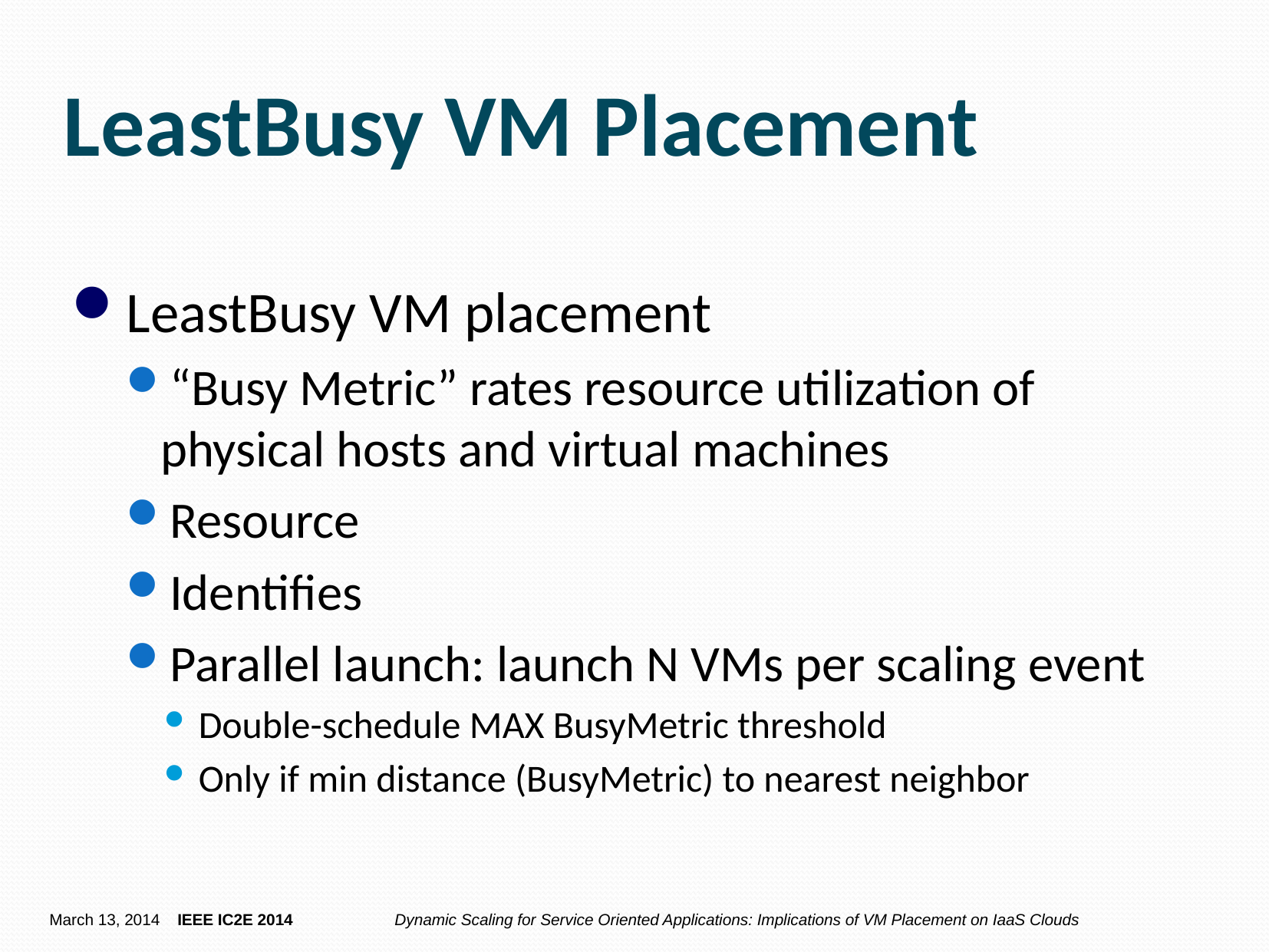

# LeastBusy VM Placement
LeastBusy VM placement
“Busy Metric” rates resource utilization of physical hosts and virtual machines
Resource
Identifies
Parallel launch: launch N VMs per scaling event
Double-schedule MAX BusyMetric threshold
Only if min distance (BusyMetric) to nearest neighbor